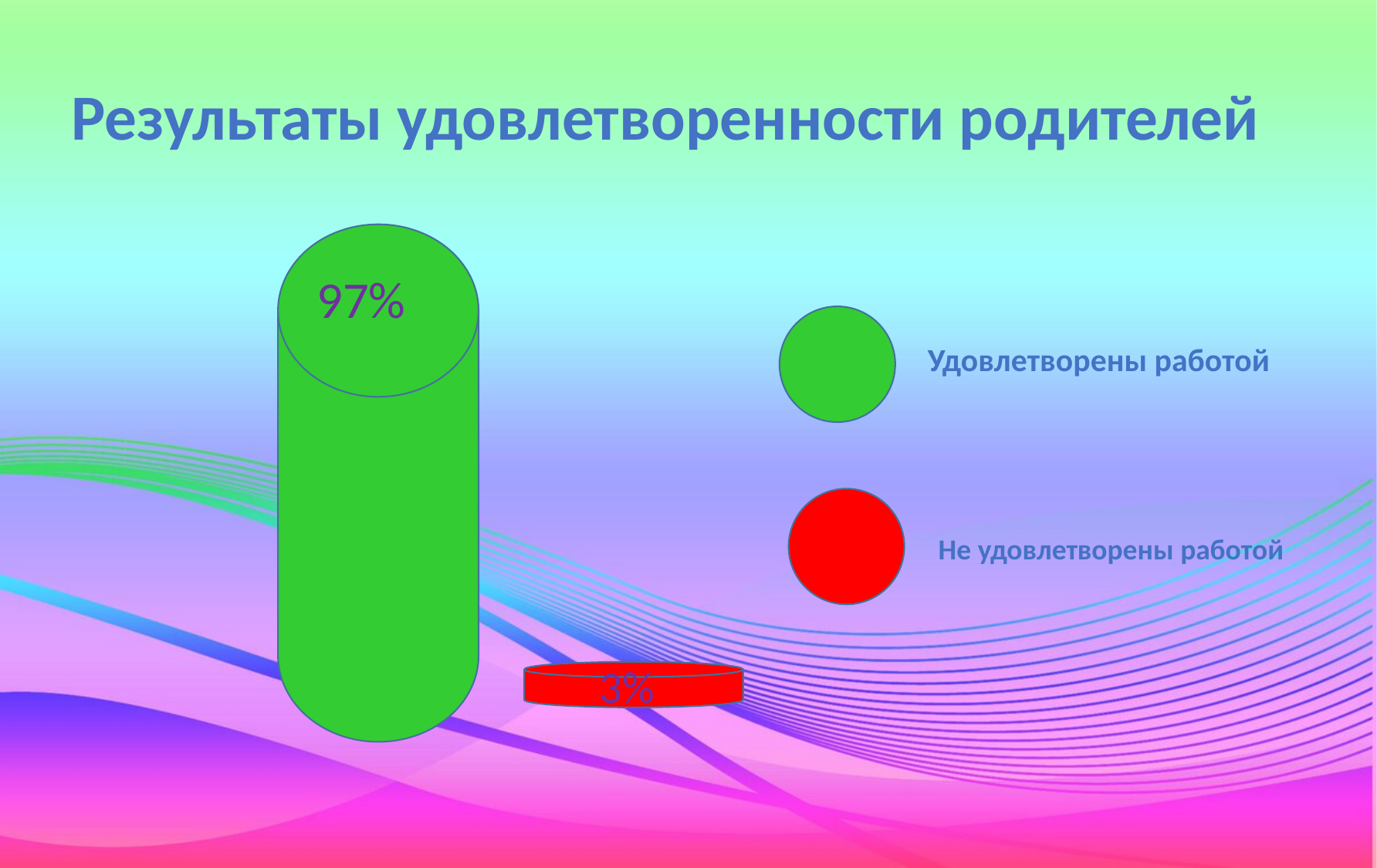

Результаты удовлетворенности родителей

97%

Удовлетворены работой

Не удовлетворены работой
3%